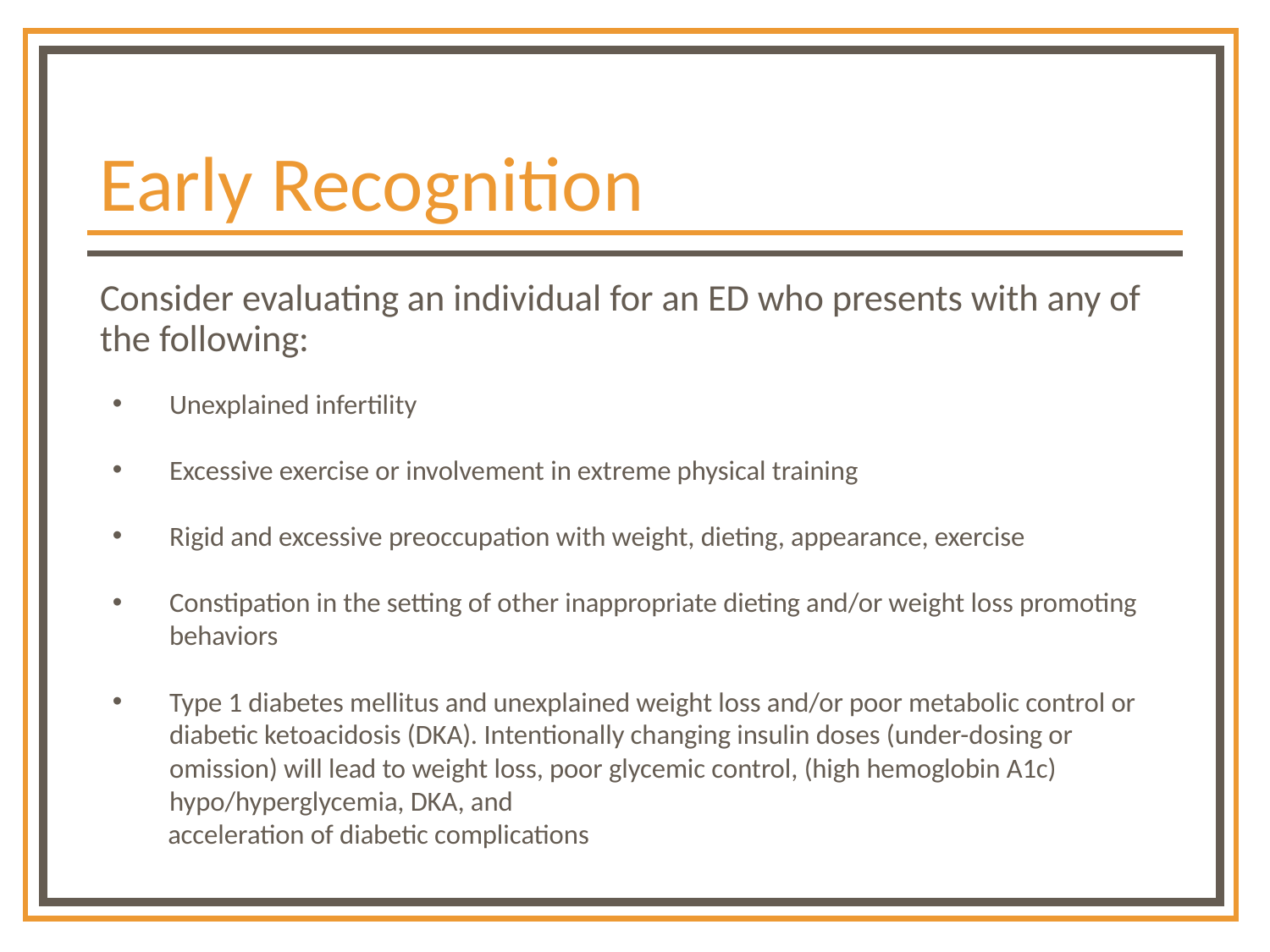

#
Early Recognition
Consider evaluating an individual for an ED who presents with any of the following:

Unexplained infertility

Excessive exercise or involvement in extreme physical training

Rigid and excessive preoccupation with weight, dieting, appearance, exercise

Constipation in the setting of other inappropriate dieting and/or weight loss promoting behaviors

Type 1 diabetes mellitus and unexplained weight loss and/or poor metabolic control or diabetic ketoacidosis (DKA). Intentionally changing insulin doses (under-dosing or omission) will lead to weight loss, poor glycemic control, (high hemoglobin A1c) hypo/hyperglycemia, DKA, and
         acceleration of diabetic complications